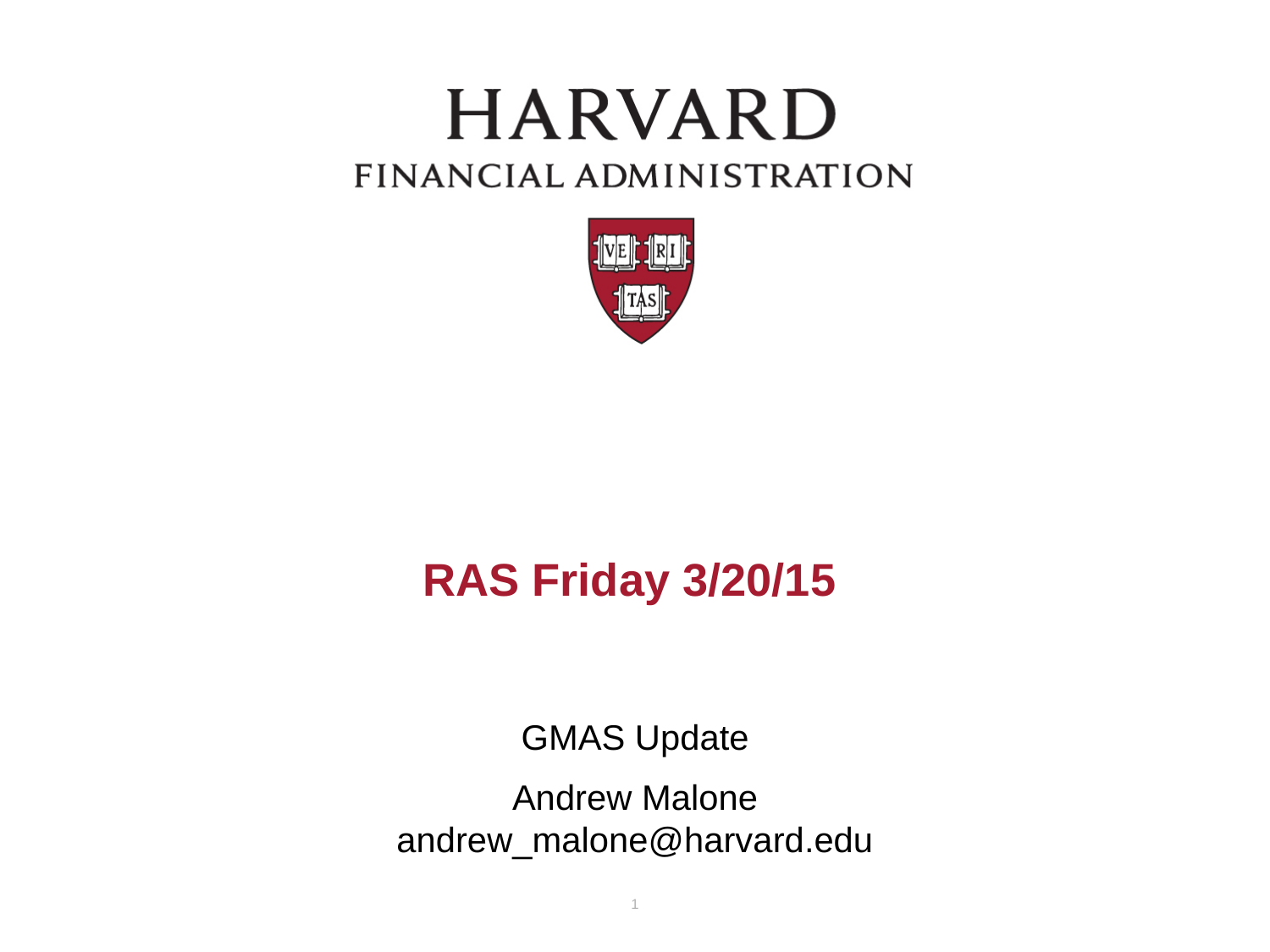

# RAS Friday 3/20/15
GMAS Update
Andrew Malone andrew_malone@harvard.edu
1